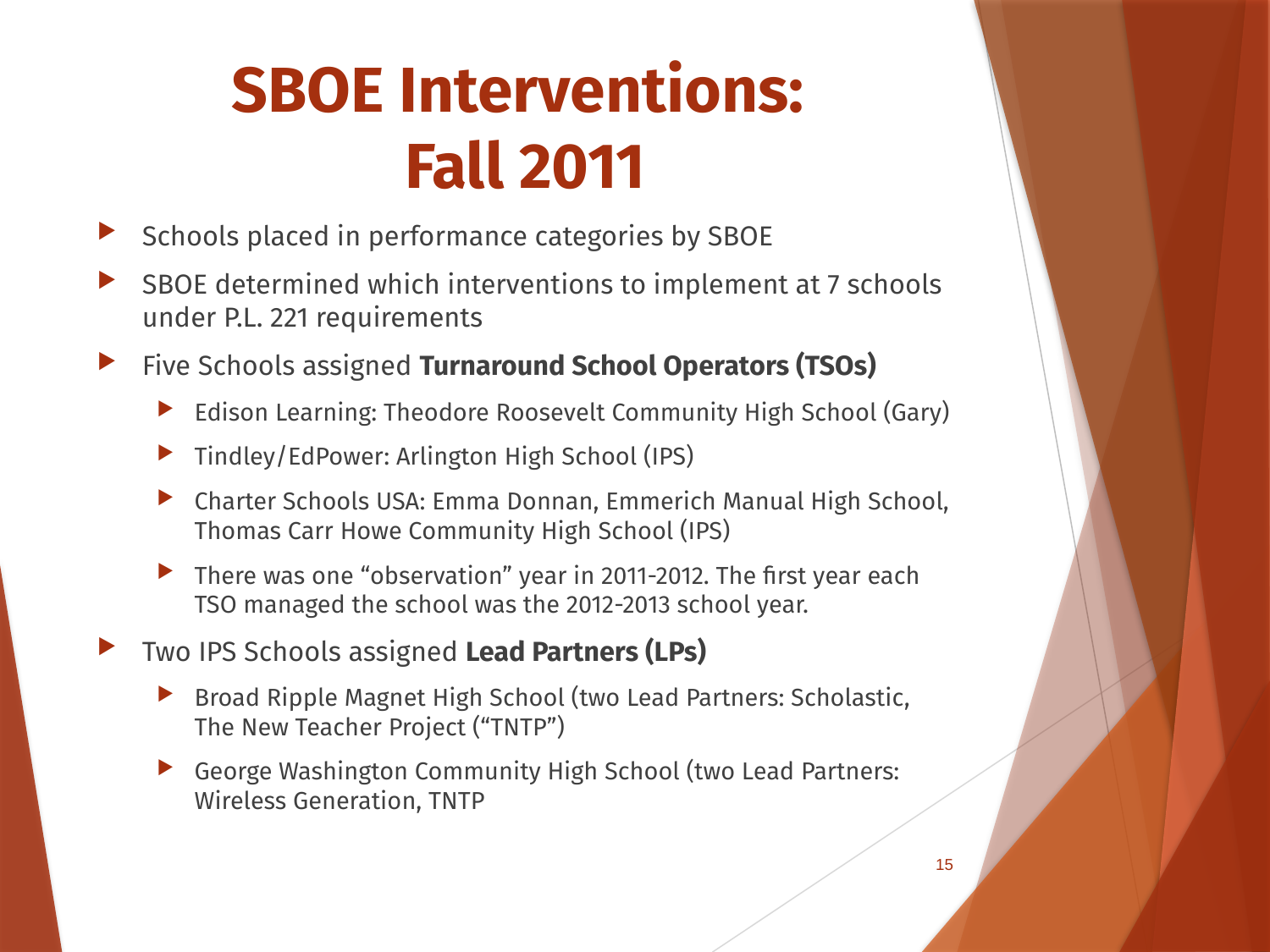

# SBOE Interventions: Fall 2011
Schools placed in performance categories by SBOE
SBOE determined which interventions to implement at 7 schools under P.L. 221 requirements
Five Schools assigned Turnaround School Operators (TSOs)
Edison Learning: Theodore Roosevelt Community High School (Gary)
Tindley/EdPower: Arlington High School (IPS)
Charter Schools USA: Emma Donnan, Emmerich Manual High School, Thomas Carr Howe Community High School (IPS)
There was one “observation” year in 2011-2012. The first year each TSO managed the school was the 2012-2013 school year.
Two IPS Schools assigned Lead Partners (LPs)
Broad Ripple Magnet High School (two Lead Partners: Scholastic, The New Teacher Project (“TNTP”)
George Washington Community High School (two Lead Partners: Wireless Generation, TNTP

15